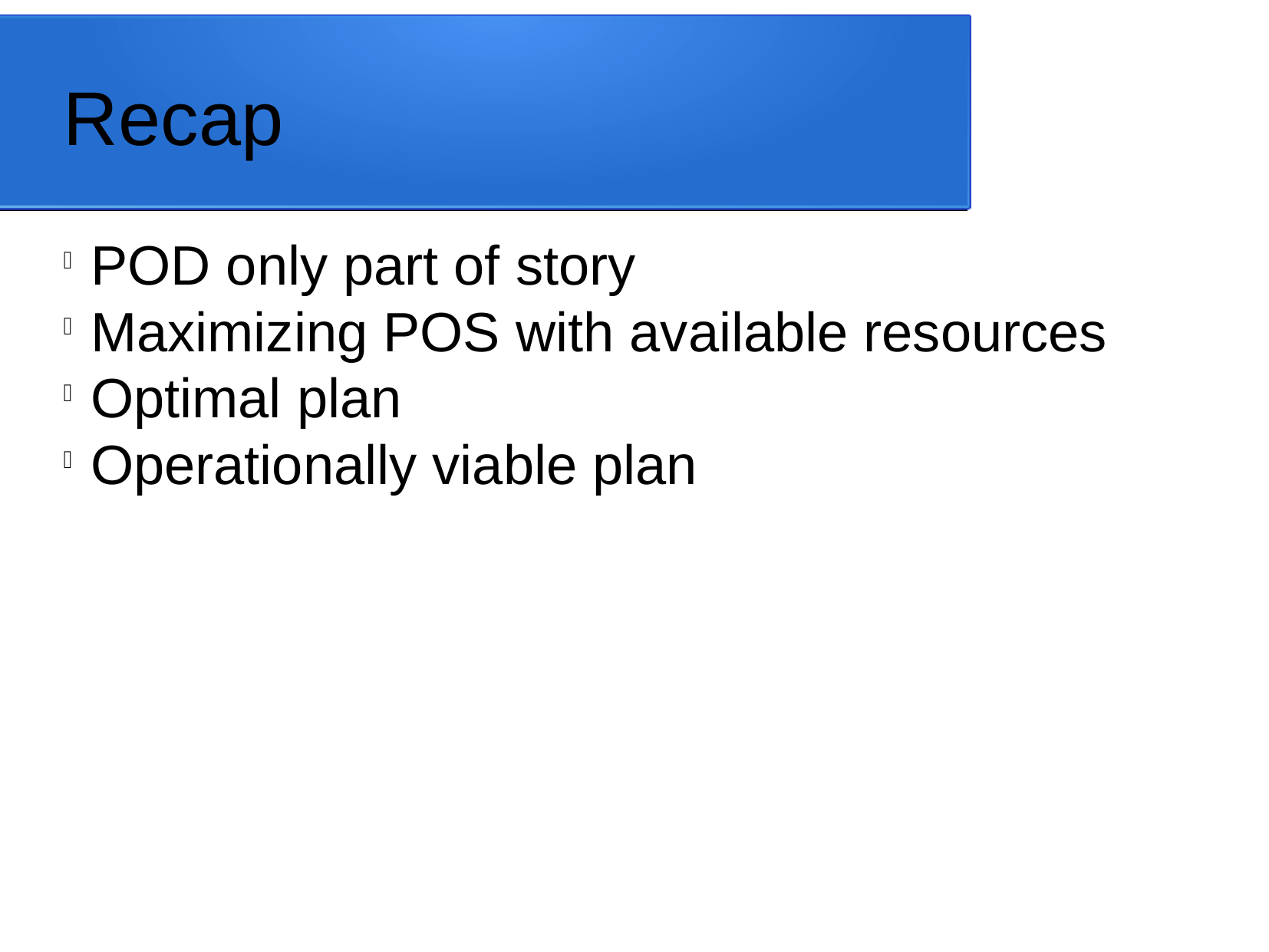

Recap
POD only part of story
Maximizing POS with available resources
Optimal plan
Operationally viable plan